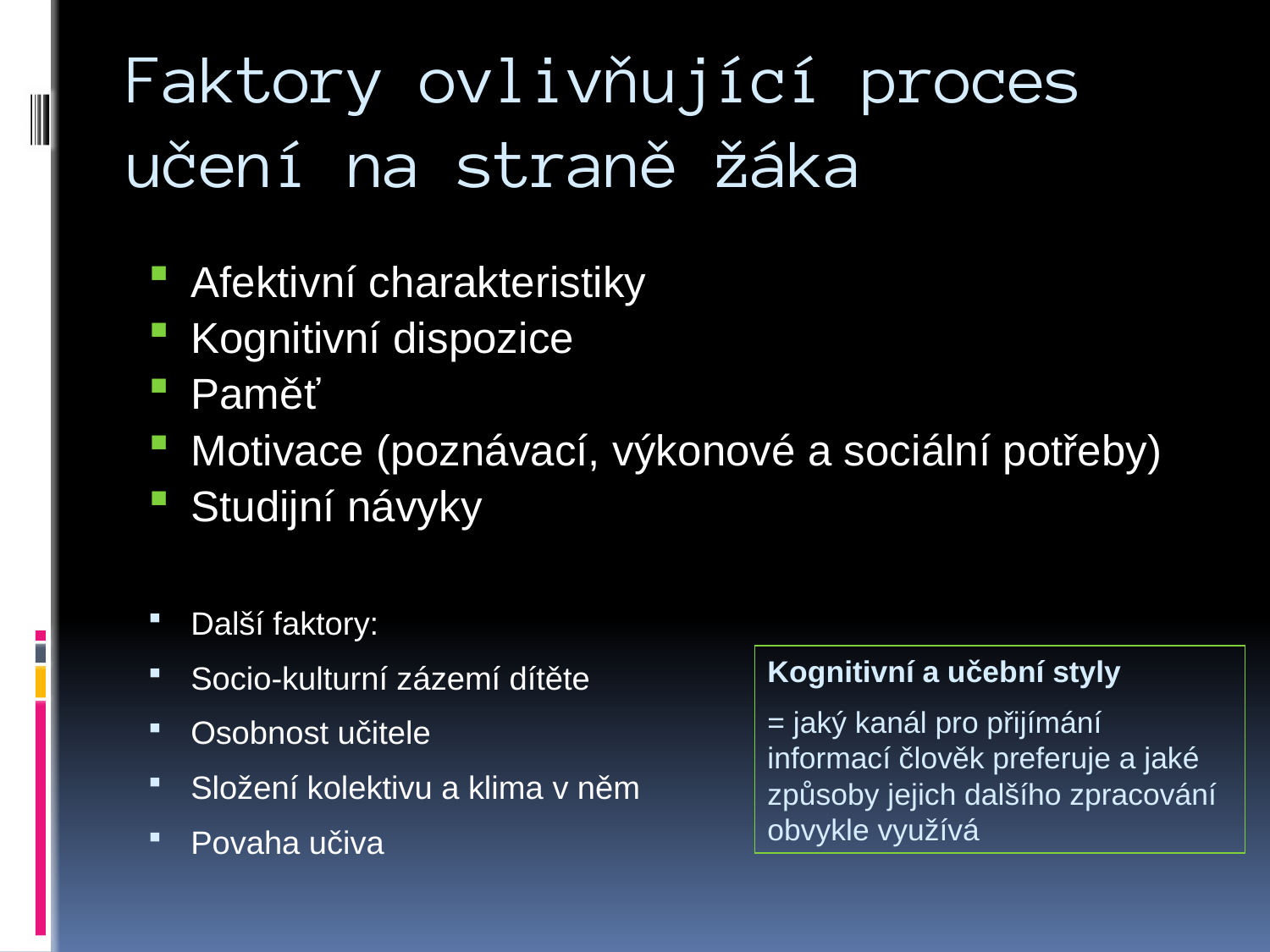

# Faktory ovlivňující proces učení na straně žáka
Afektivní charakteristiky
Kognitivní dispozice
Paměť
Motivace (poznávací, výkonové a sociální potřeby)
Studijní návyky

Další faktory:
Socio-kulturní zázemí dítěte
Osobnost učitele
Složení kolektivu a klima v něm
Povaha učiva

Kognitivní a učební styly
= jaký kanál pro přijímání informací člověk preferuje a jaké způsoby jejich dalšího zpracování obvykle využívá